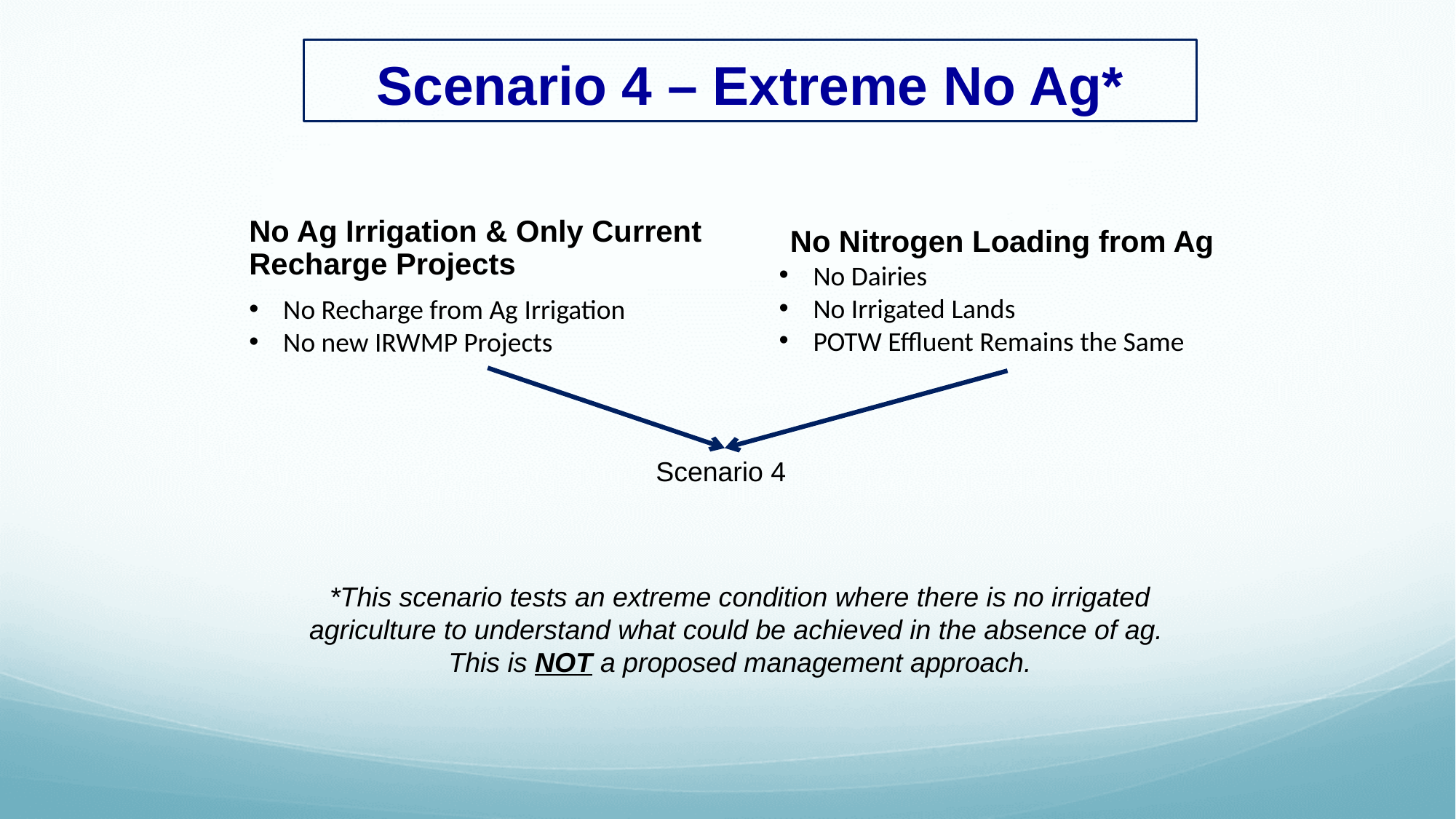

Scenario 4 – Extreme No Ag*

No Nitrogen Loading from Ag
No Dairies
No Irrigated Lands
POTW Effluent Remains the Same

No Ag Irrigation & Only Current Recharge Projects
No Recharge from Ag Irrigation
No new IRWMP Projects

Scenario 4
*This scenario tests an extreme condition where there is no irrigated
agriculture to understand what could be achieved in the absence of ag.
This is NOT a proposed management approach.